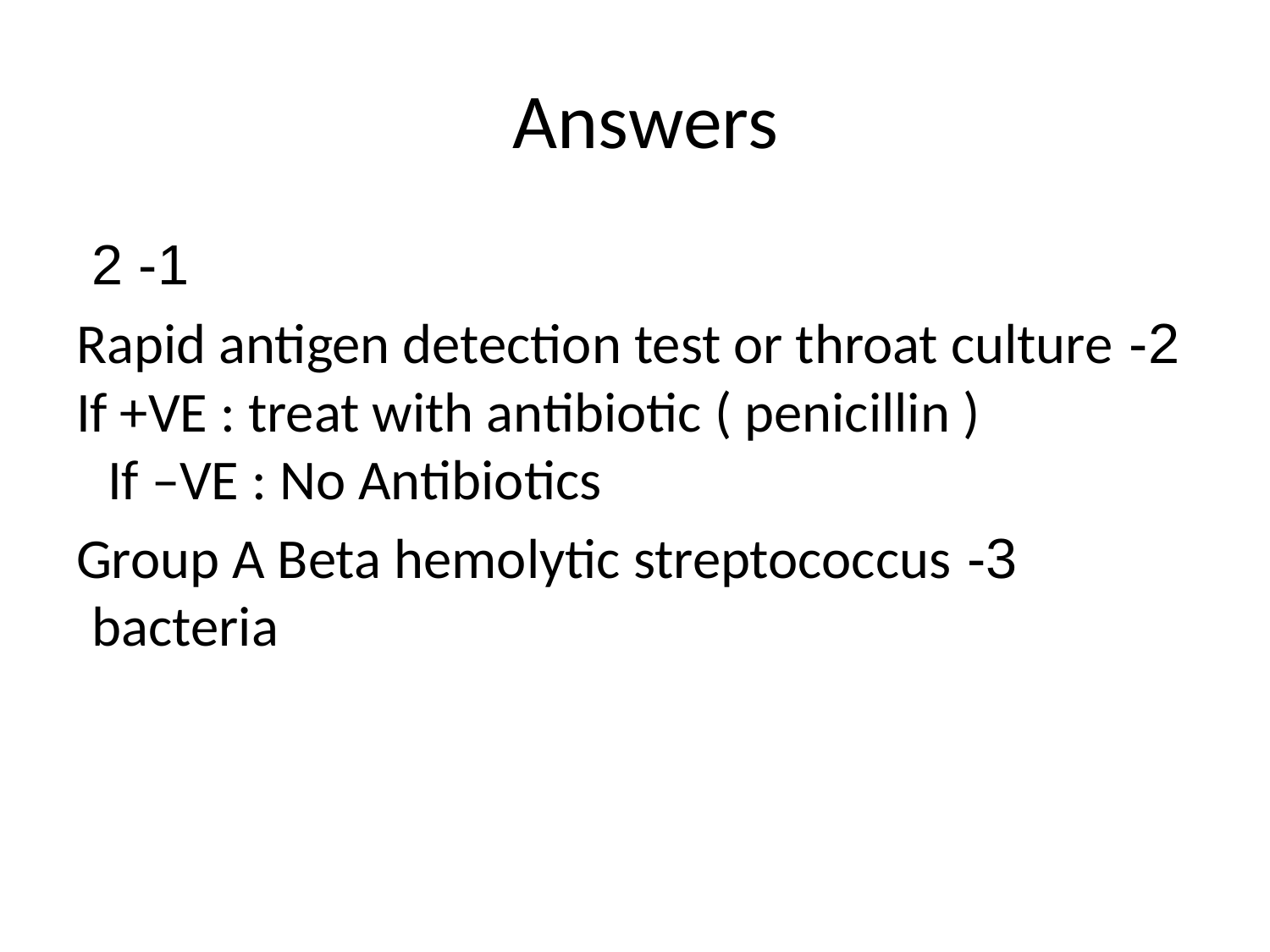

# Answers
1- 2
2- Rapid antigen detection test or throat culture
If +VE : treat with antibiotic ( penicillin )
If –VE : No Antibiotics
3- Group A Beta hemolytic streptococcus bacteria